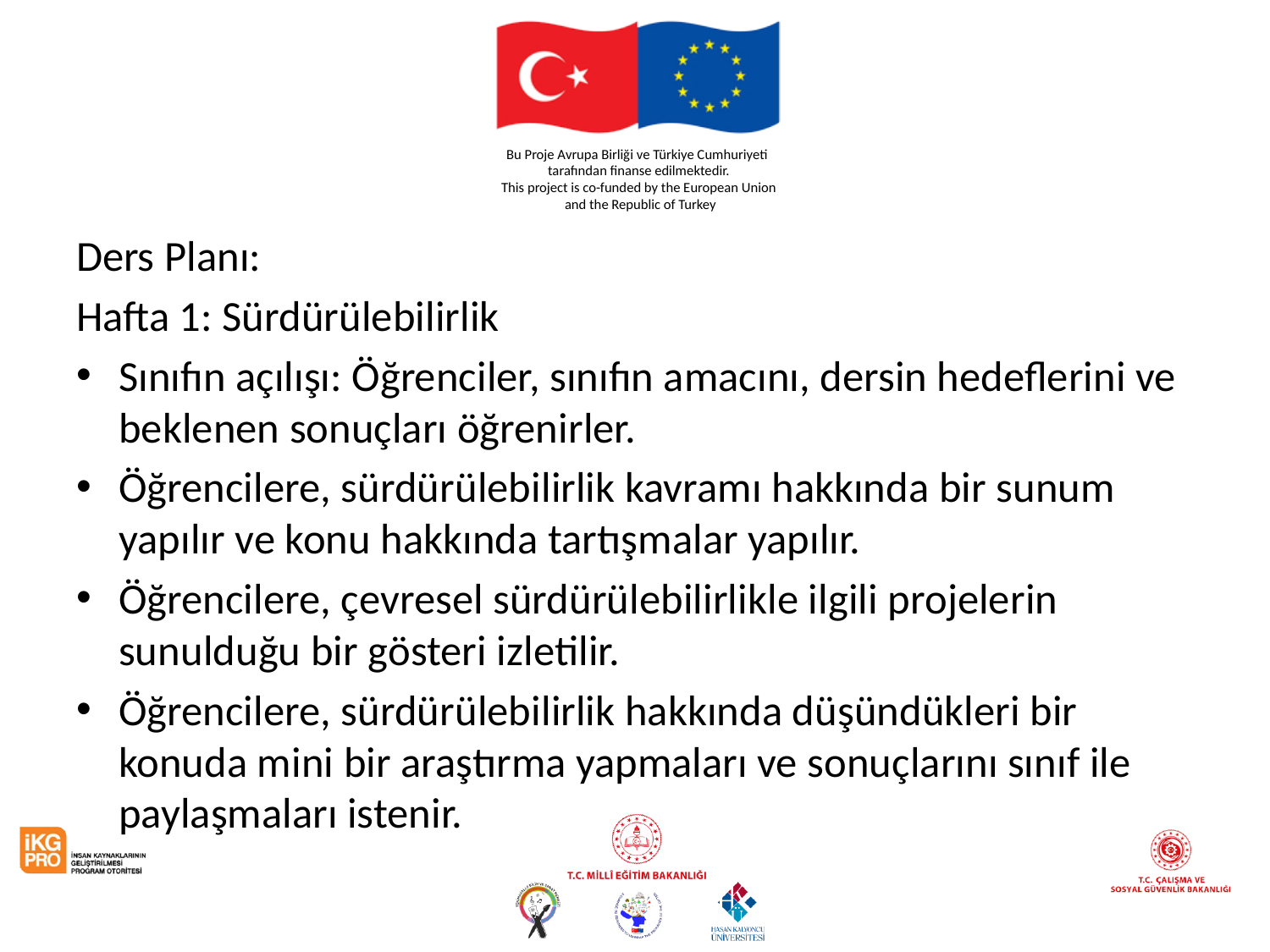

#
Ders Planı:
Hafta 1: Sürdürülebilirlik
Sınıfın açılışı: Öğrenciler, sınıfın amacını, dersin hedeflerini ve beklenen sonuçları öğrenirler.
Öğrencilere, sürdürülebilirlik kavramı hakkında bir sunum yapılır ve konu hakkında tartışmalar yapılır.
Öğrencilere, çevresel sürdürülebilirlikle ilgili projelerin sunulduğu bir gösteri izletilir.
Öğrencilere, sürdürülebilirlik hakkında düşündükleri bir konuda mini bir araştırma yapmaları ve sonuçlarını sınıf ile paylaşmaları istenir.